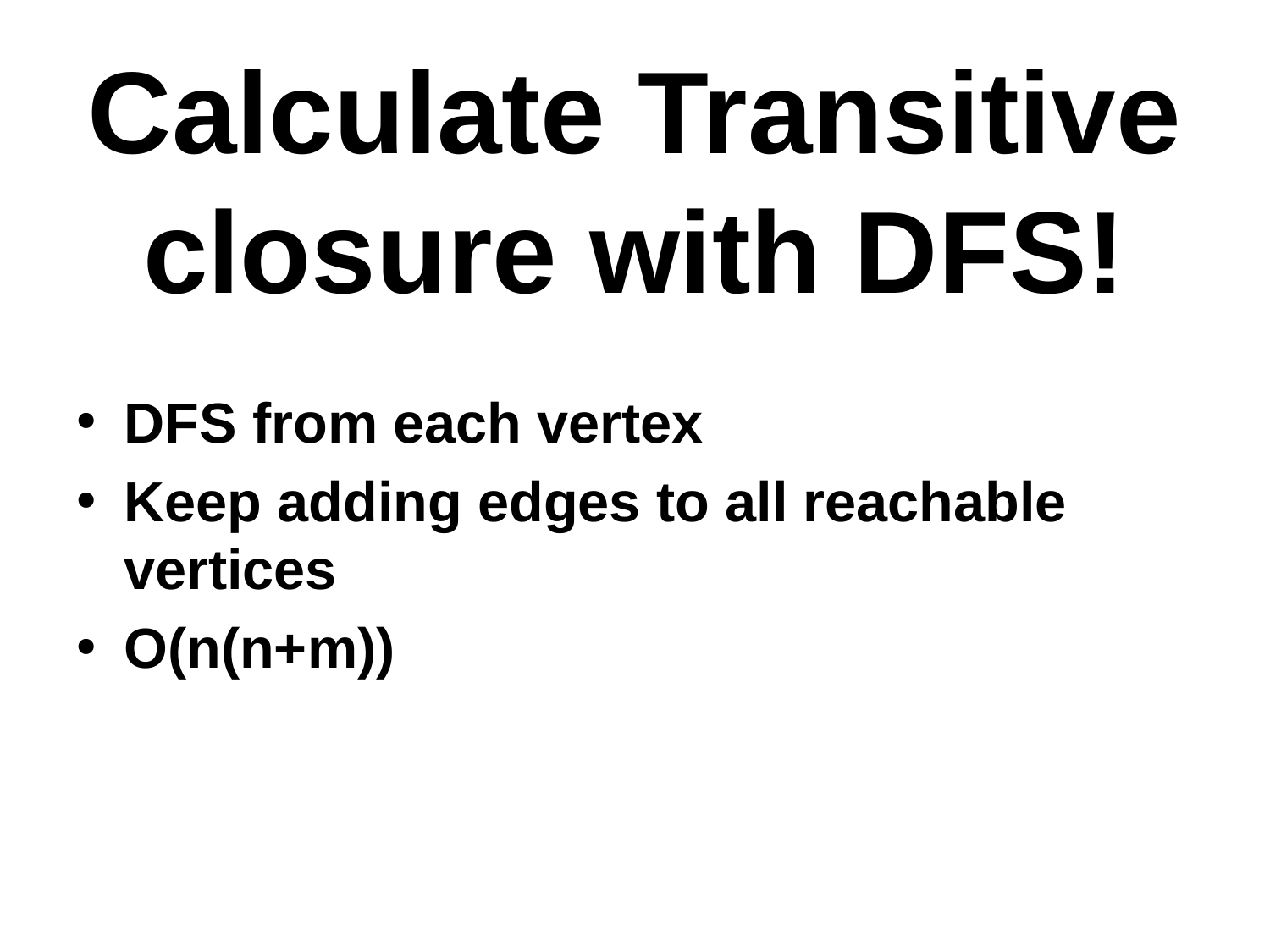

# Calculate Transitive closure with DFS!
DFS from each vertex
Keep adding edges to all reachable vertices
O(n(n+m))